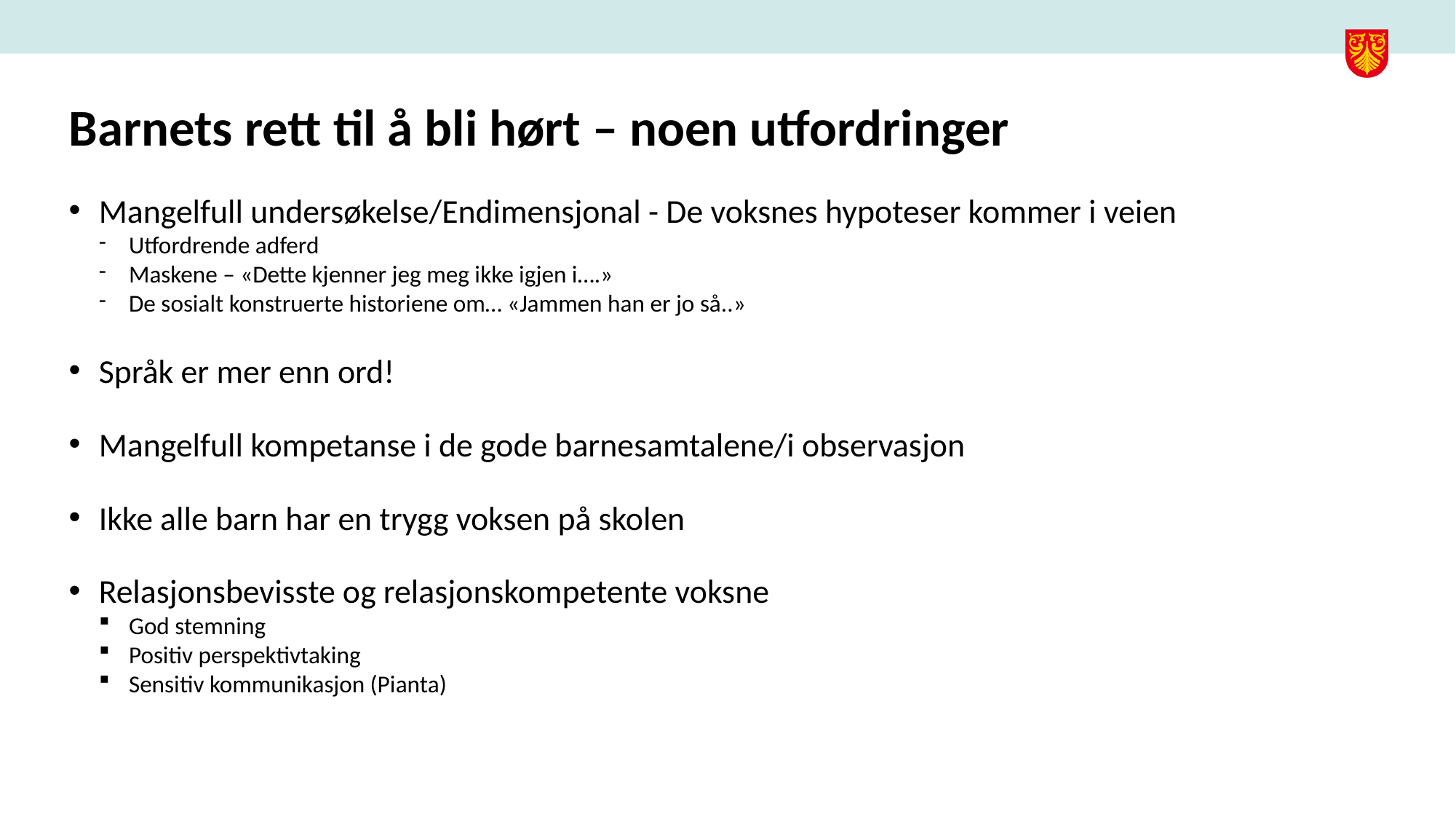

# Barnets rett til å bli hørt – noen utfordringer
Mangelfull undersøkelse/Endimensjonal - De voksnes hypoteser kommer i veien
Utfordrende adferd
Maskene – «Dette kjenner jeg meg ikke igjen i….»
De sosialt konstruerte historiene om… «Jammen han er jo så..»
Språk er mer enn ord!
Mangelfull kompetanse i de gode barnesamtalene/i observasjon
Ikke alle barn har en trygg voksen på skolen
Relasjonsbevisste og relasjonskompetente voksne
God stemning
Positiv perspektivtaking
Sensitiv kommunikasjon (Pianta)